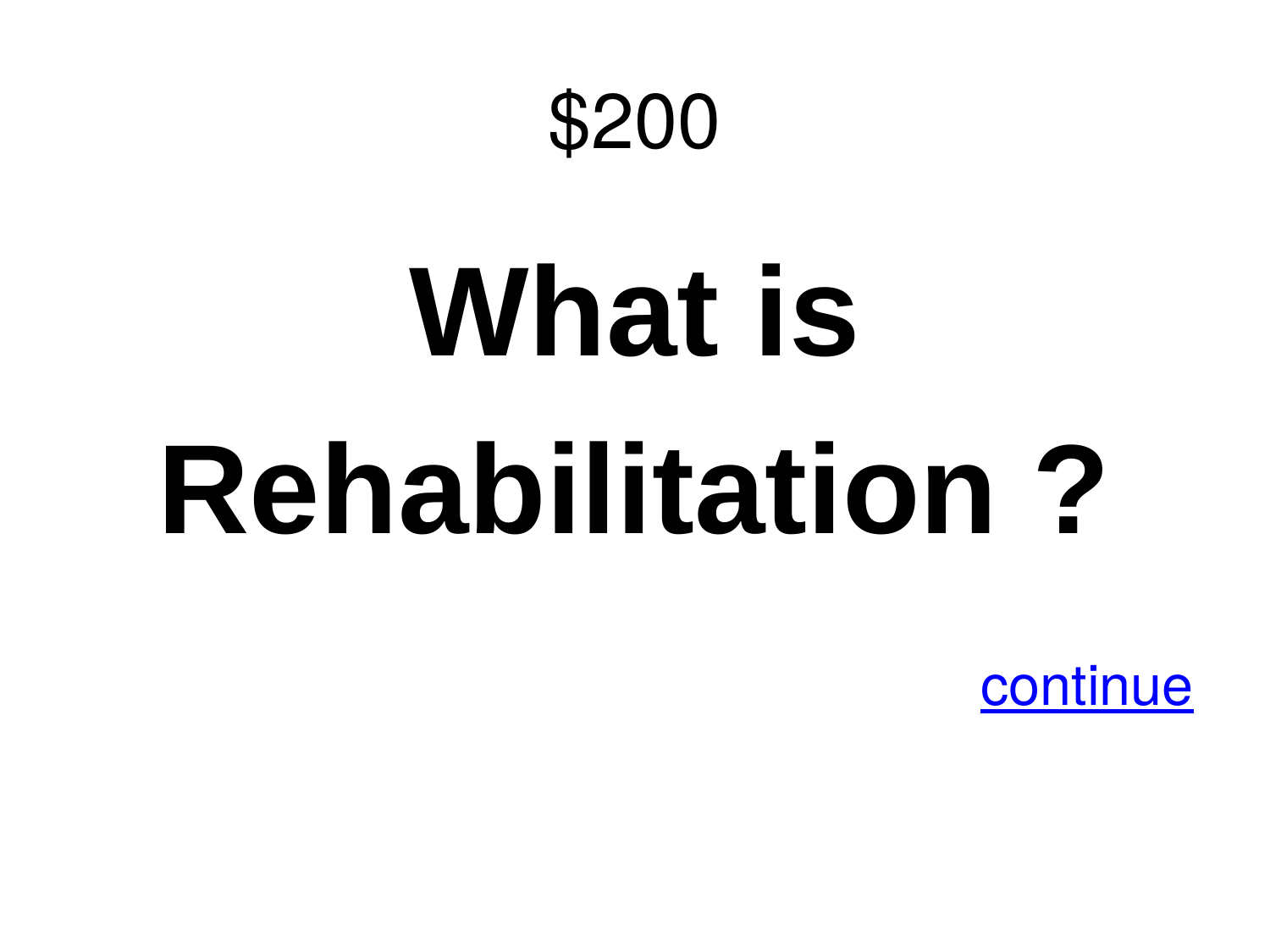

# $200
What is
Rehabilitation ?

continue